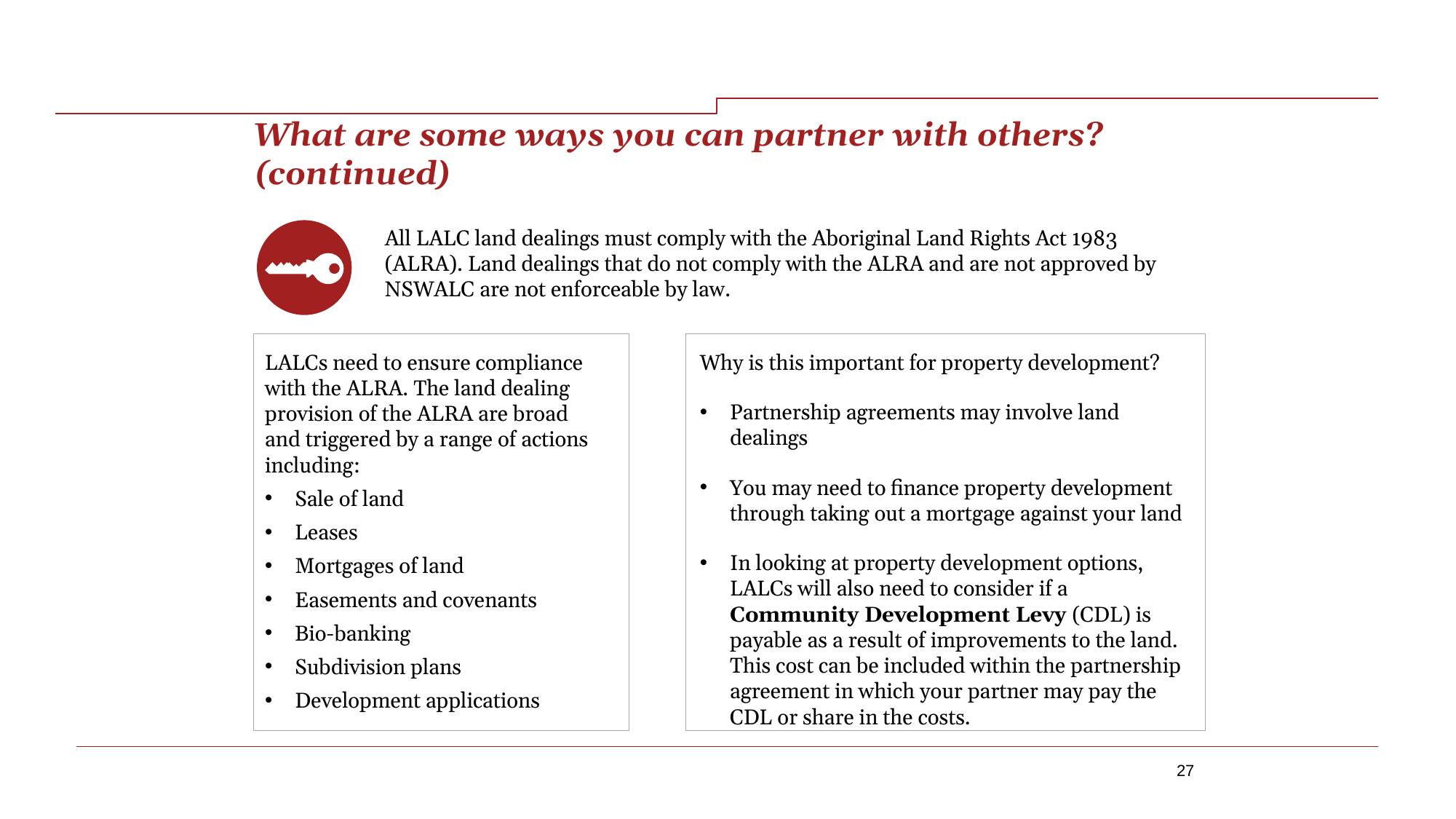

What are some ways you can partner with others? (continued)
All LALC land dealings must comply with the Aboriginal Land Rights Act 1983 (ALRA). Land dealings that do not comply with the ALRA and are not approved by NSWALC are not enforceable by law.

Why is this important for property development?
Partnership agreements may involve land dealings
You may need to finance property development through taking out a mortgage against your land
In looking at property development options, LALCs will also need to consider if a Community Development Levy (CDL) is payable as a result of improvements to the land. This cost can be included within the partnership agreement in which your partner may pay the CDL or share in the costs.

LALCs need to ensure compliance with the ALRA. The land dealing provision of the ALRA are broad and triggered by a range of actions including:
Sale of land
Leases
Mortgages of land
Easements and covenants
Bio-banking
Subdivision plans
Development applications

27